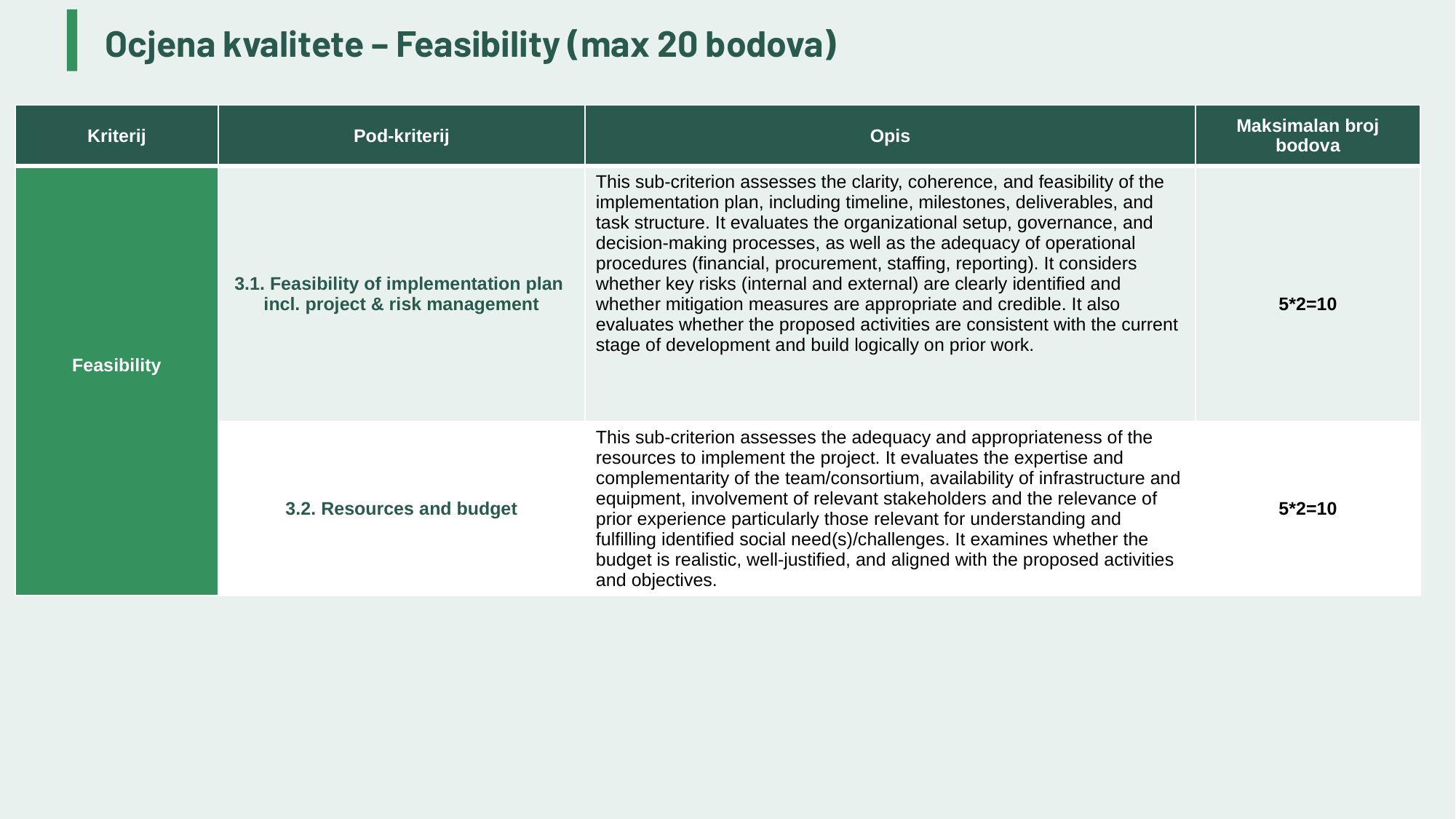

# Ocjena kvalitete – Feasibility (max 20 bodova)
| Kriterij | Pod-kriterij | Opis | Maksimalan broj bodova |
| --- | --- | --- | --- |
| Feasibility | 3.1. Feasibility of implementation plan incl. project & risk management | This sub-criterion assesses the clarity, coherence, and feasibility of the implementation plan, including timeline, milestones, deliverables, and task structure. It evaluates the organizational setup, governance, and decision-making processes, as well as the adequacy of operational procedures (financial, procurement, staffing, reporting). It considers whether key risks (internal and external) are clearly identified and whether mitigation measures are appropriate and credible. It also evaluates whether the proposed activities are consistent with the current stage of development and build logically on prior work. | 5\*2=10 |
|  | 3.2. Resources and budget | This sub-criterion assesses the adequacy and appropriateness of the resources to implement the project. It evaluates the expertise and complementarity of the team/consortium, availability of infrastructure and equipment, involvement of relevant stakeholders and the relevance of prior experience particularly those relevant for understanding and fulfilling identified social need(s)/challenges. It examines whether the budget is realistic, well-justified, and aligned with the proposed activities and objectives. | 5\*2=10 |